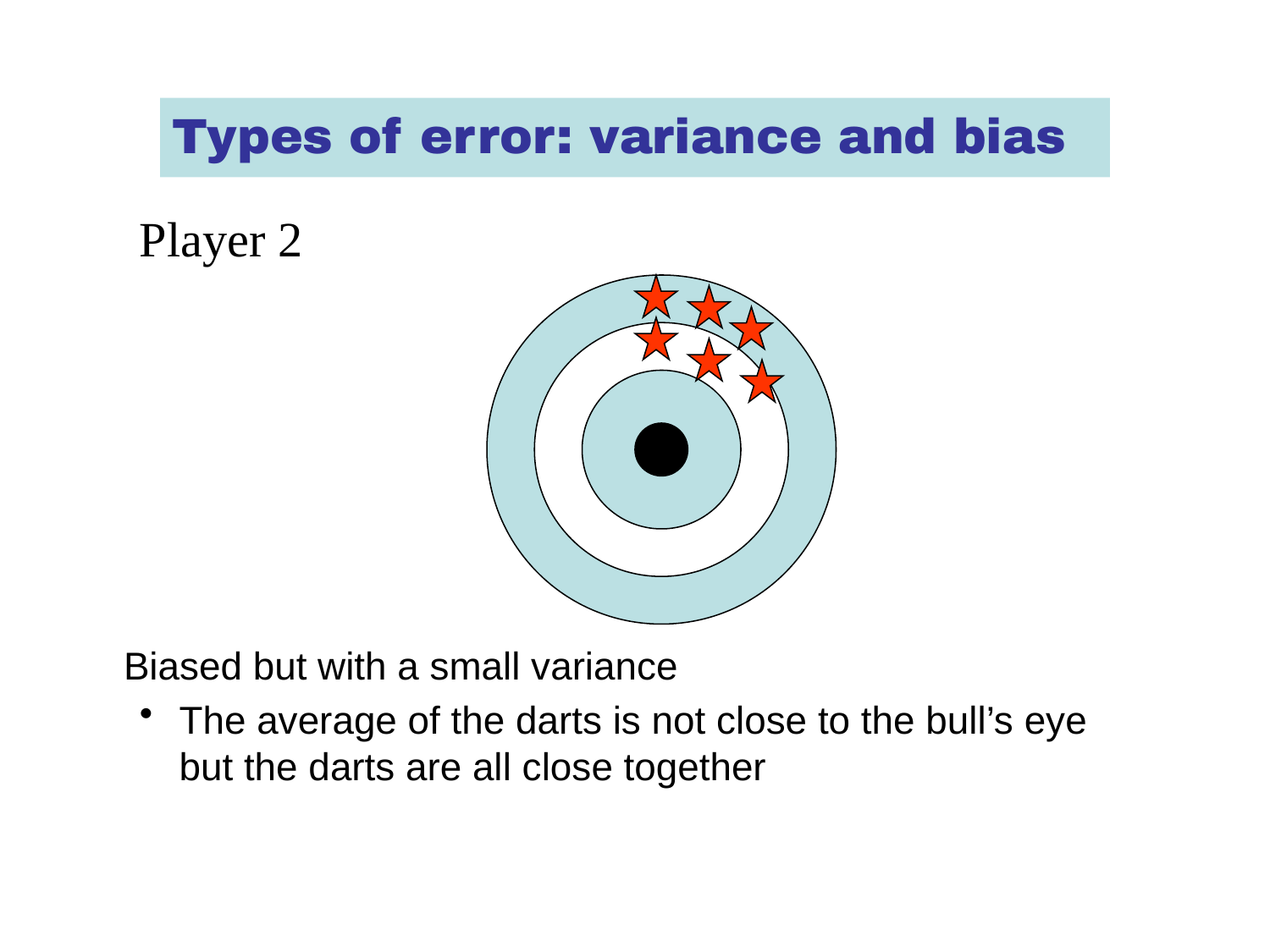

# Types of error: variance and bias
Player 2

	Biased but with a small variance
The average of the darts is not close to the bull’s eye but the darts are all close together